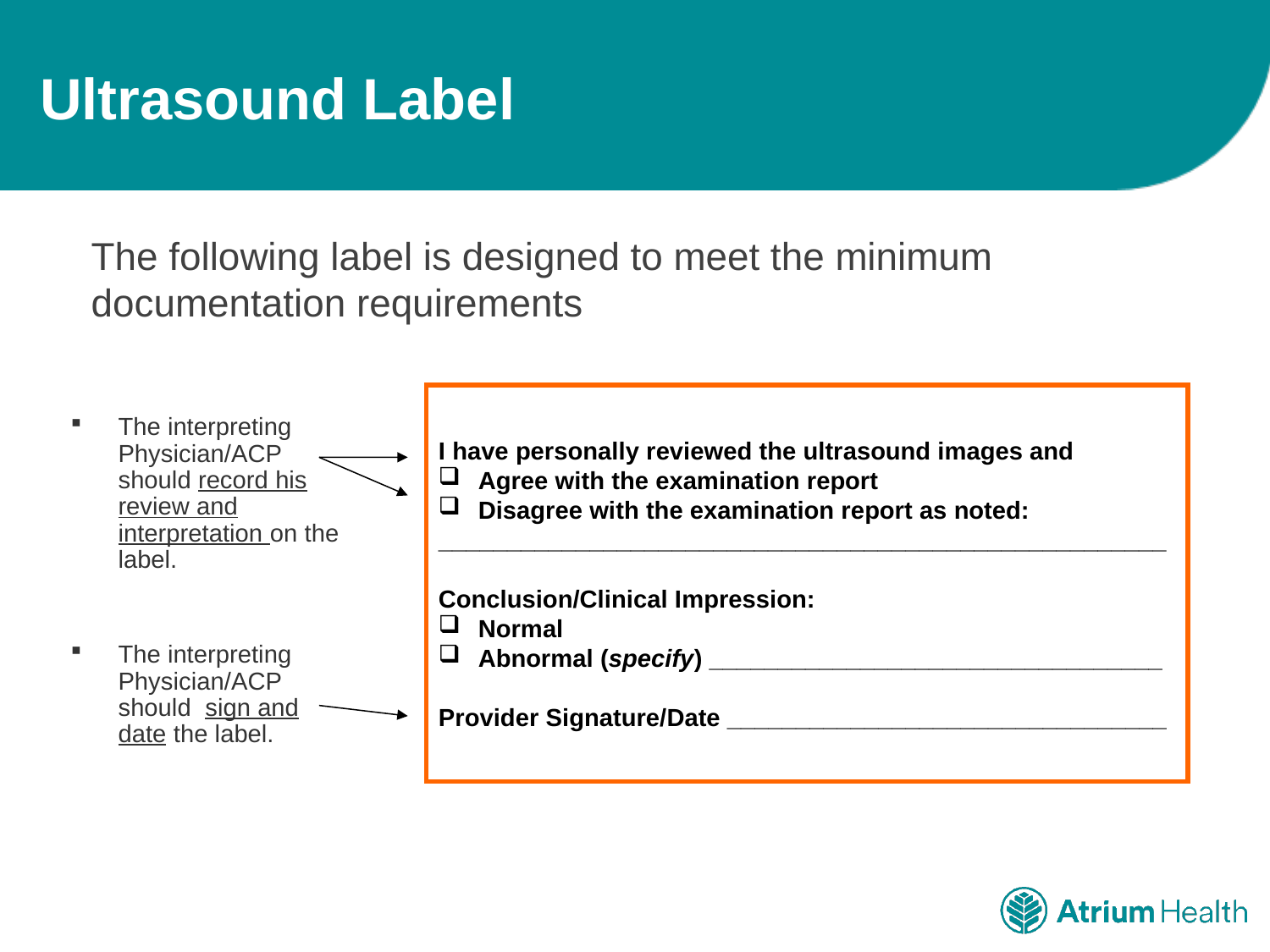

# Ultrasound Label
The following label is designed to meet the minimum documentation requirements
I have personally reviewed the ultrasound images and
Agree with the examination report
Disagree with the examination report as noted:
_____________________________________________________
               
Conclusion/Clinical Impression:
Normal
Abnormal (specify) _________________________________

Provider Signature/Date ________________________________
The interpreting Physician/ACP should record his review and interpretation on the label.

The interpreting Physician/ACP should  sign and date the label.